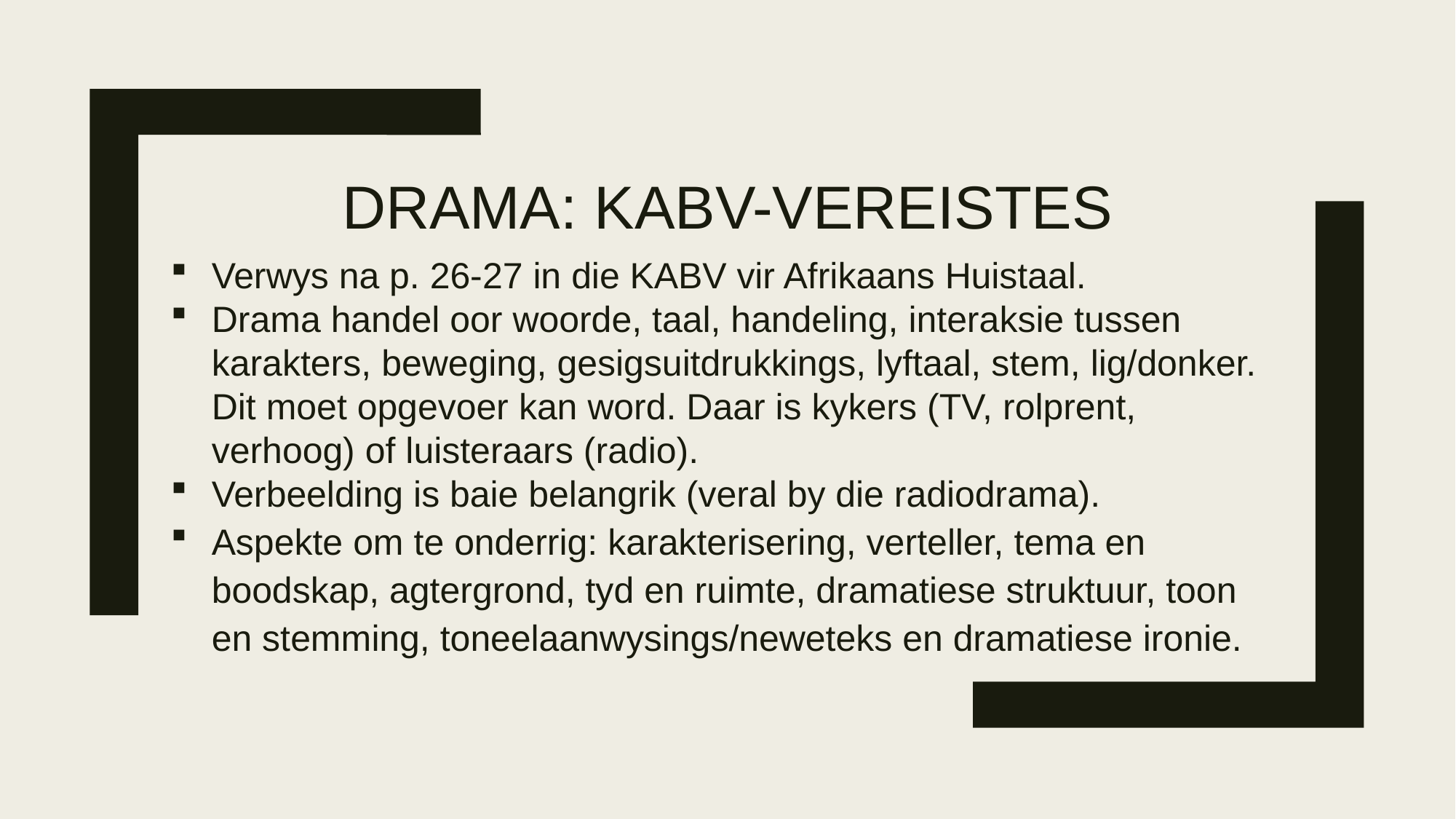

# DRAMA: KABV-VEREISTES
Verwys na p. 26-27 in die KABV vir Afrikaans Huistaal.
Drama handel oor woorde, taal, handeling, interaksie tussen karakters, beweging, gesigsuitdrukkings, lyftaal, stem, lig/donker. Dit moet opgevoer kan word. Daar is kykers (TV, rolprent, verhoog) of luisteraars (radio).
Verbeelding is baie belangrik (veral by die radiodrama).
Aspekte om te onderrig: karakterisering, verteller, tema en boodskap, agtergrond, tyd en ruimte, dramatiese struktuur, toon en stemming, toneelaanwysings/neweteks en dramatiese ironie.